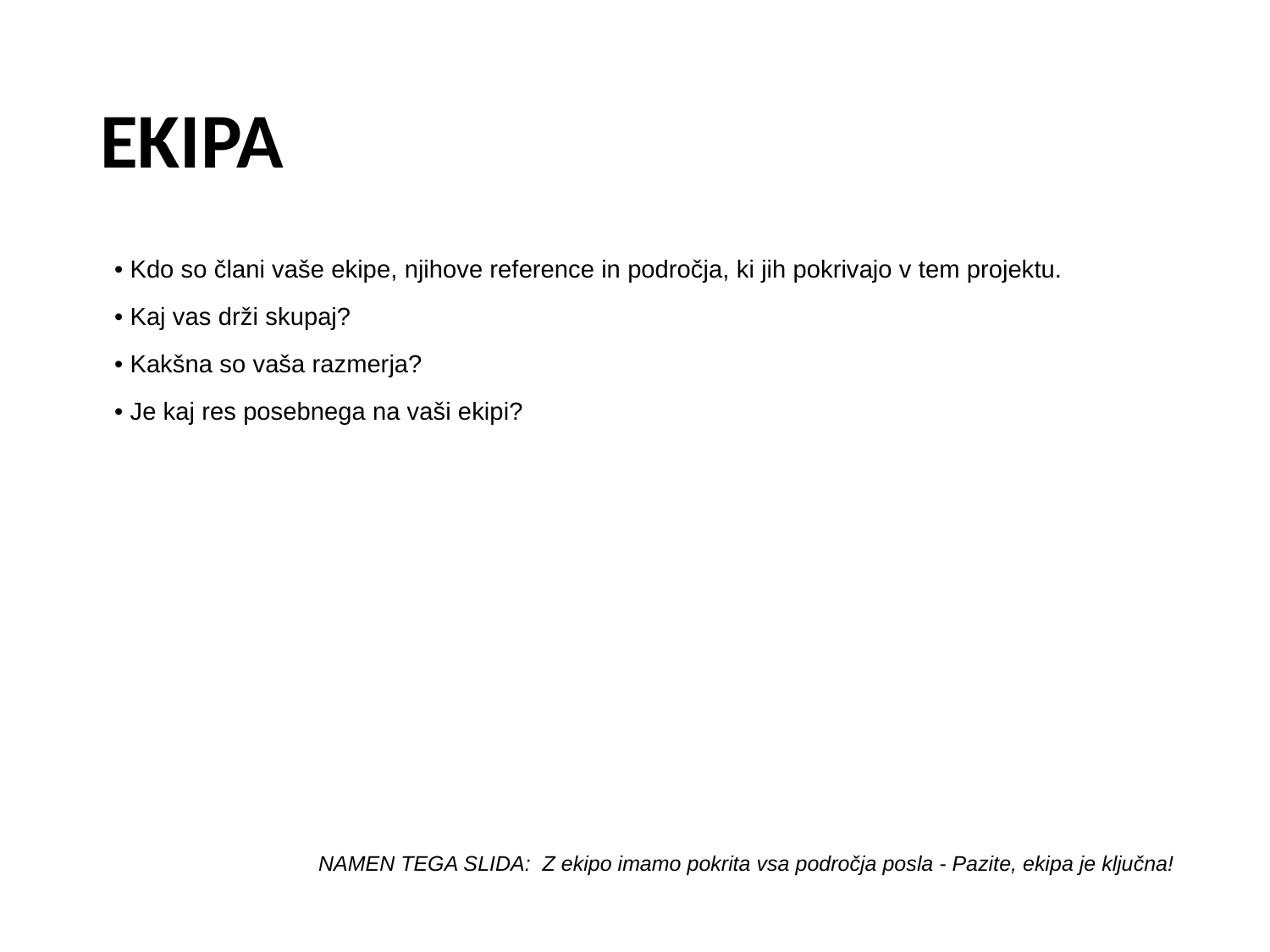

# EKIPA
• Kdo so člani vaše ekipe, njihove reference in področja, ki jih pokrivajo v tem projektu.
• Kaj vas drži skupaj?
• Kakšna so vaša razmerja?
• Je kaj res posebnega na vaši ekipi?
NAMEN TEGA SLIDA:  Z ekipo imamo pokrita vsa področja posla - Pazite, ekipa je ključna!